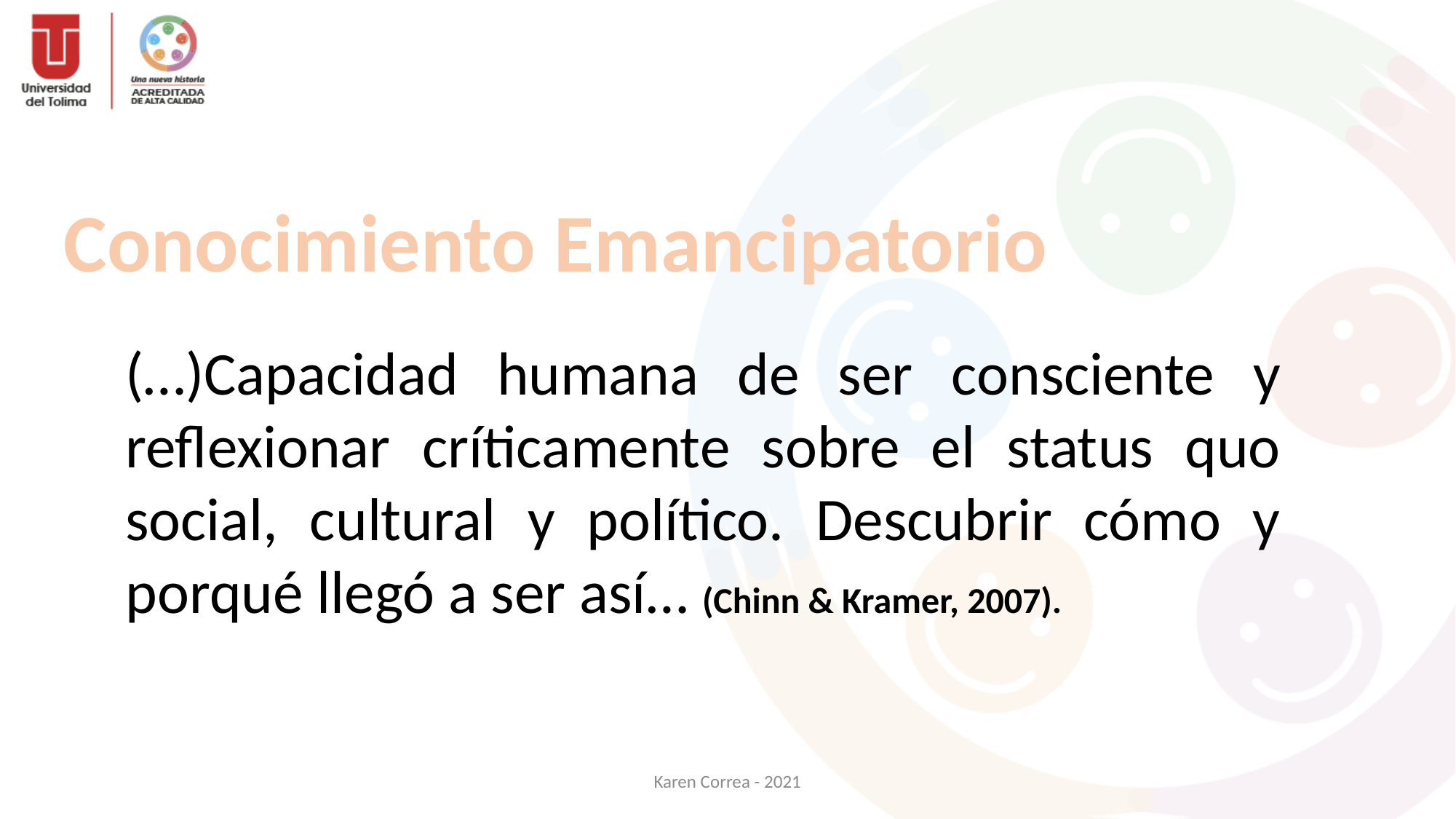

Conocimiento Emancipatorio
(…)Capacidad humana de ser consciente y reflexionar críticamente sobre el status quo social, cultural y político. Descubrir cómo y porqué llegó a ser así… (Chinn & Kramer, 2007).
Karen Correa - 2021